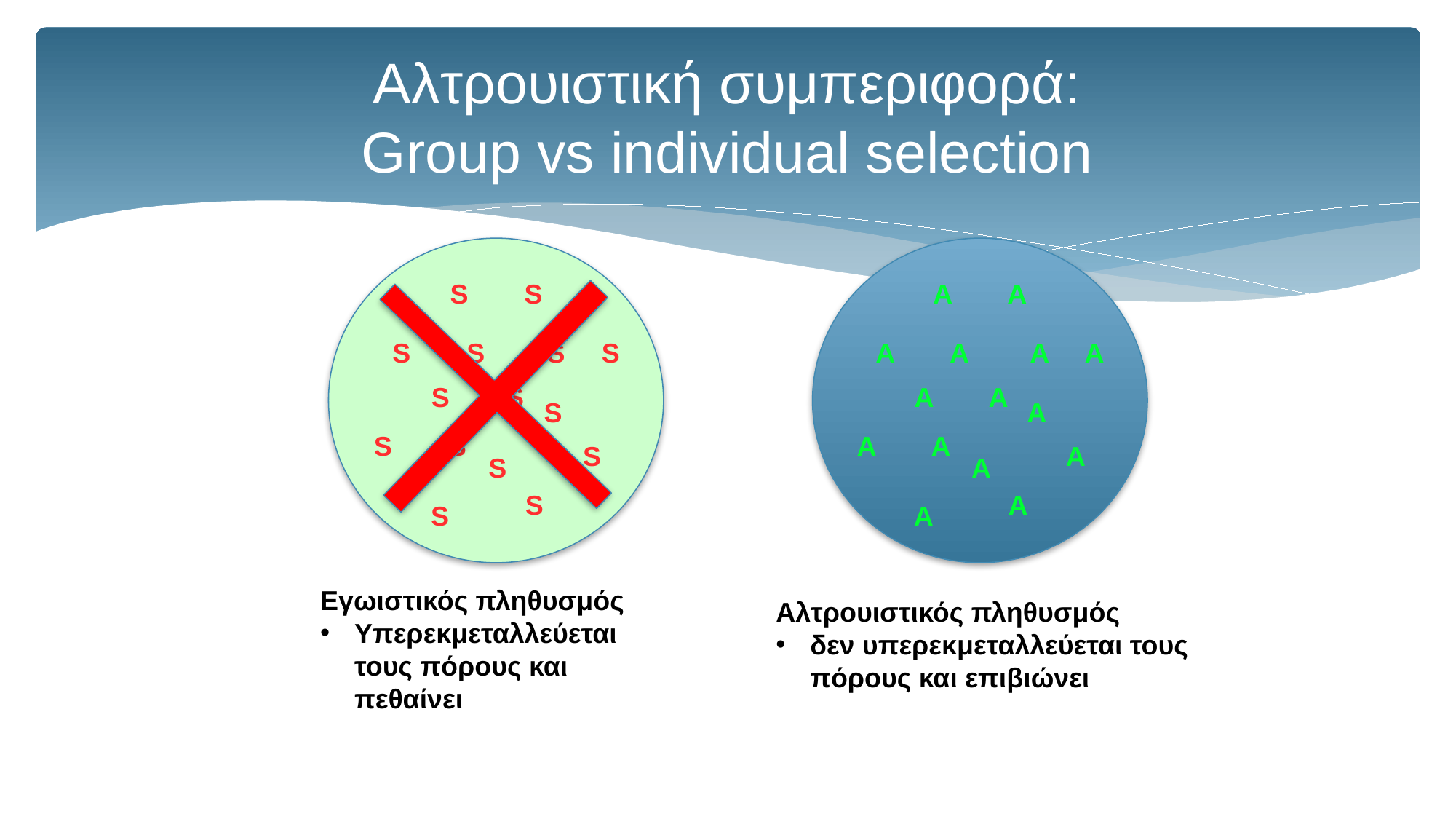

# Αλτρουιστική συμπεριφορά: Group vs individual selection

S
S
A
A
S
S
S
S
A
A
A
A
S
S
A
A
S
A
S
S
A
A
S
A
S
A
S
A
S
A
Εγωιστικός πληθυσμός
Υπερεκμεταλλεύεται τους πόρους και πεθαίνει
Αλτρουιστικός πληθυσμός
δεν υπερεκμεταλλεύεται τους πόρους και επιβιώνει